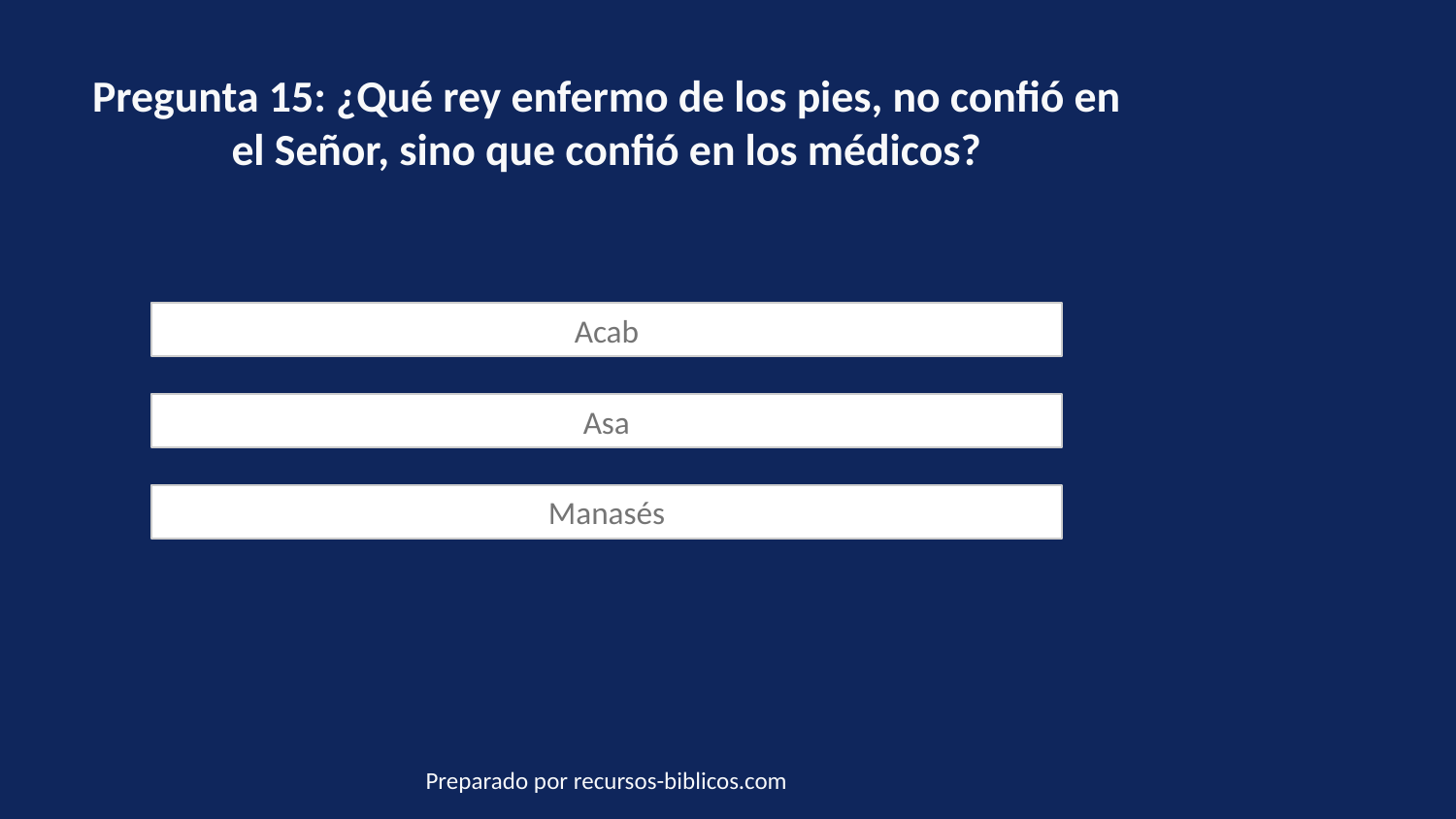

Pregunta 15: ¿Qué rey enfermo de los pies, no confió en el Señor, sino que confió en los médicos?
Acab
Asa
Manasés
Preparado por recursos-biblicos.com